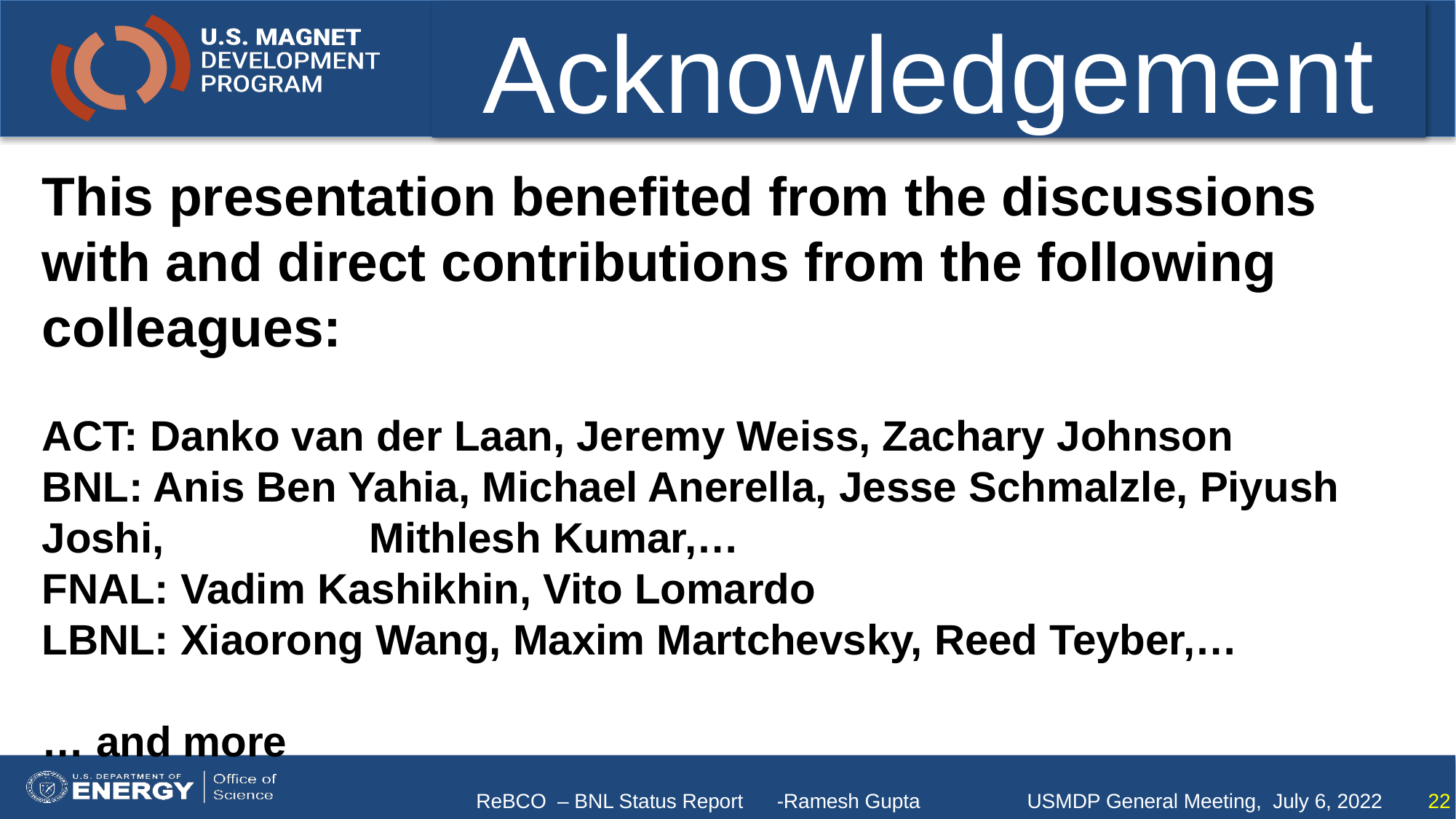

# Acknowledgement
This presentation benefited from the discussions with and direct contributions from the following colleagues:

ACT: Danko van der Laan, Jeremy Weiss, Zachary Johnson
BNL: Anis Ben Yahia, Michael Anerella, Jesse Schmalzle, Piyush Joshi, 		Mithlesh Kumar,…
FNAL: Vadim Kashikhin, Vito Lomardo
LBNL: Xiaorong Wang, Maxim Martchevsky, Reed Teyber,…

… and more